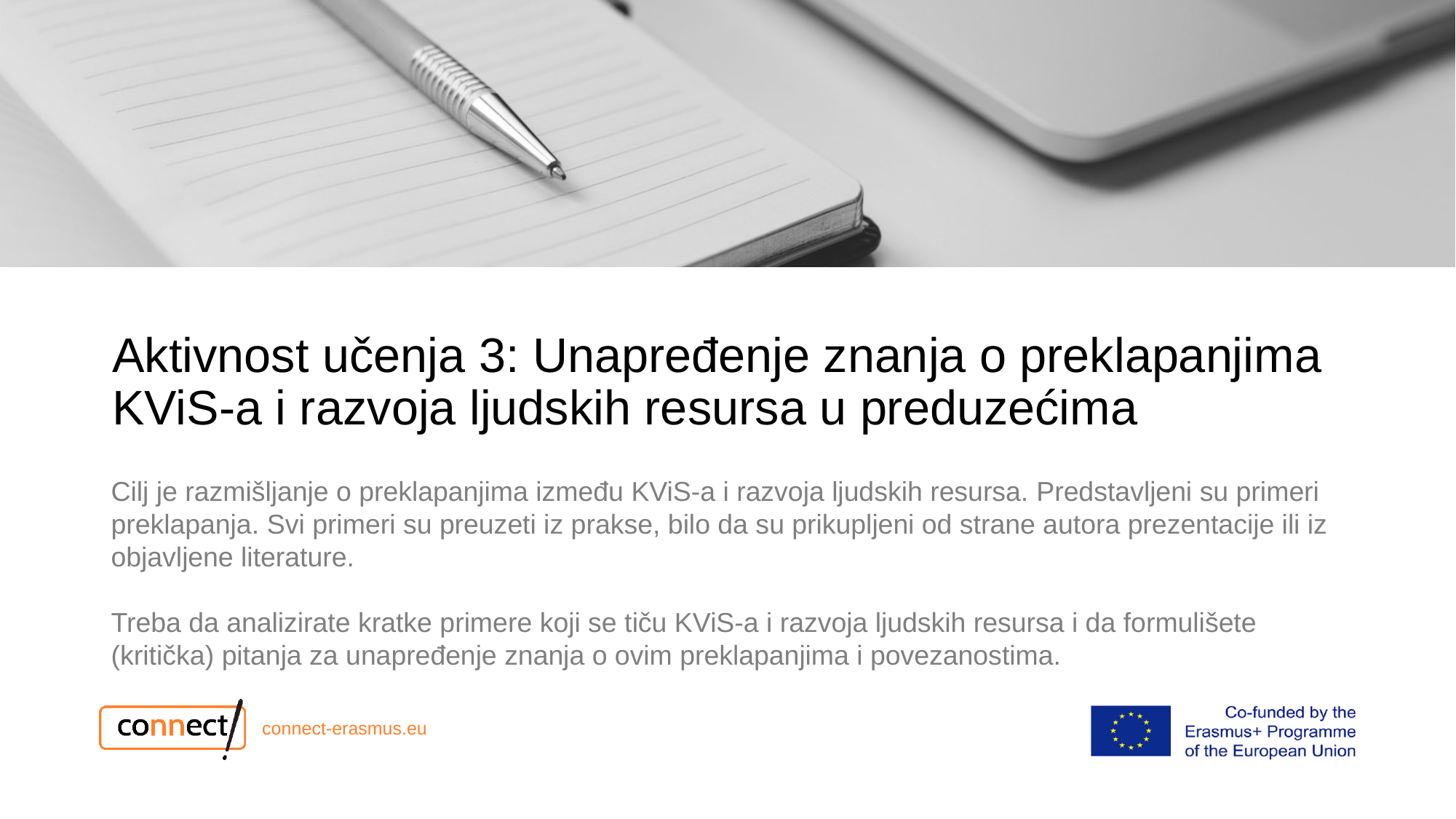

# Aktivnost učenja 3: Unapređenje znanja o preklapanjima KViS-a i razvoja ljudskih resursa u preduzećima
Cilj je razmišljanje o preklapanjima između KViS-a i razvoja ljudskih resursa. Predstavljeni su primeri preklapanja. Svi primeri su preuzeti iz prakse, bilo da su prikupljeni od strane autora prezentacije ili iz objavljene literature.

Treba da analizirate kratke primere koji se tiču KViS-a i razvoja ljudskih resursa i da formulišete (kritička) pitanja za unapređenje znanja o ovim preklapanjima i povezanostima.
connect-erasmus.eu